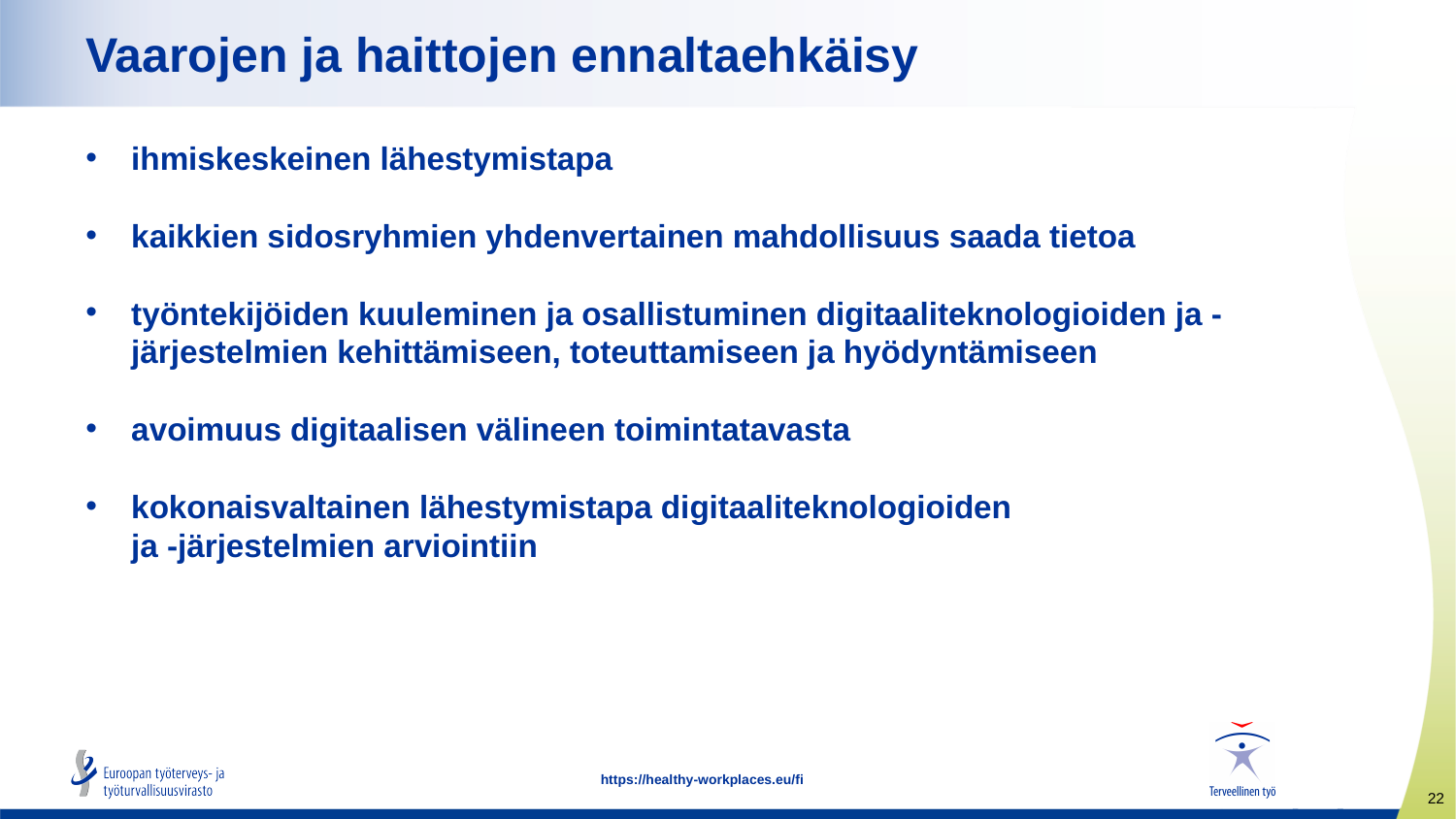

# Vaarojen ja haittojen ennaltaehkäisy
ihmiskeskeinen lähestymistapa

kaikkien sidosryhmien yhdenvertainen mahdollisuus saada tietoa

työntekijöiden kuuleminen ja osallistuminen digitaaliteknologioiden ja -järjestelmien kehittämiseen, toteuttamiseen ja hyödyntämiseen

avoimuus digitaalisen välineen toimintatavasta

kokonaisvaltainen lähestymistapa digitaaliteknologioiden
ja -järjestelmien arviointiin